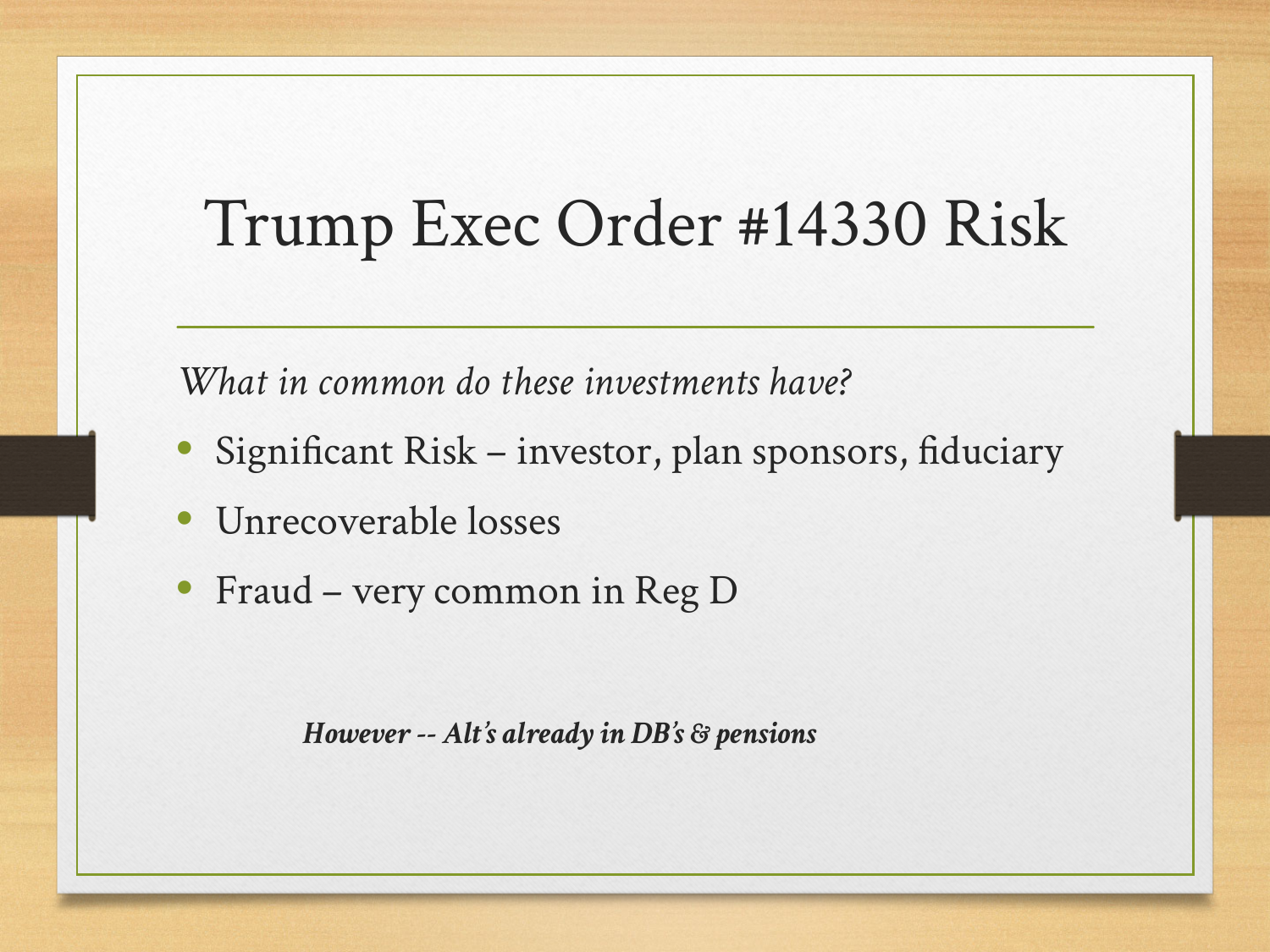

# Trump Exec Order #14330 Risk
What in common do these investments have?
Significant Risk – investor, plan sponsors, fiduciary
Unrecoverable losses
Fraud – very common in Reg D

	However -- Alt’s already in DB’s & pensions